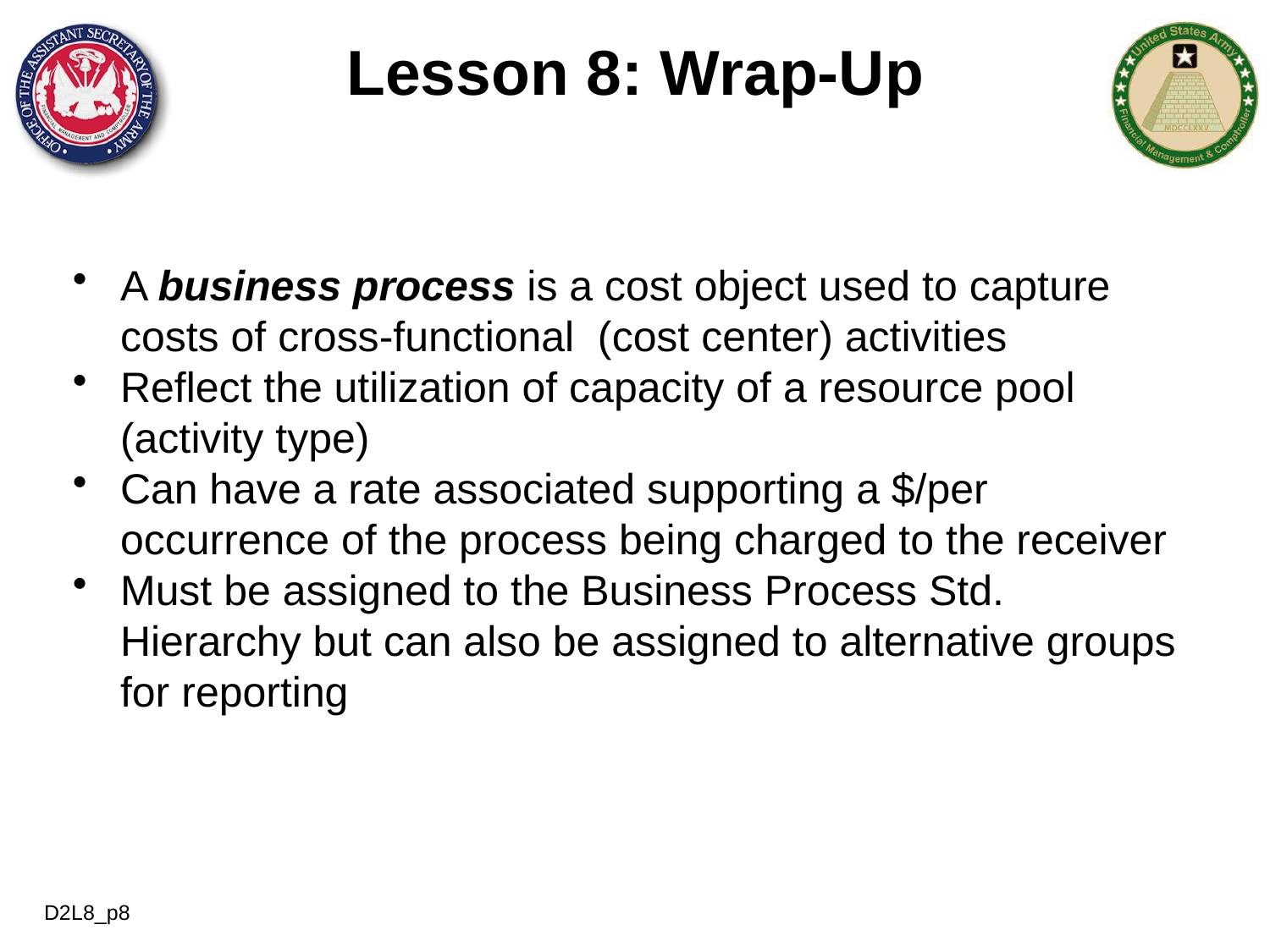

# Lesson 8: Wrap-Up

A business process is a cost object used to capture costs of cross-functional  (cost center) activities
Reflect the utilization of capacity of a resource pool (activity type)
Can have a rate associated supporting a $/per occurrence of the process being charged to the receiver
Must be assigned to the Business Process Std. Hierarchy but can also be assigned to alternative groups for reporting
D2L8_p8